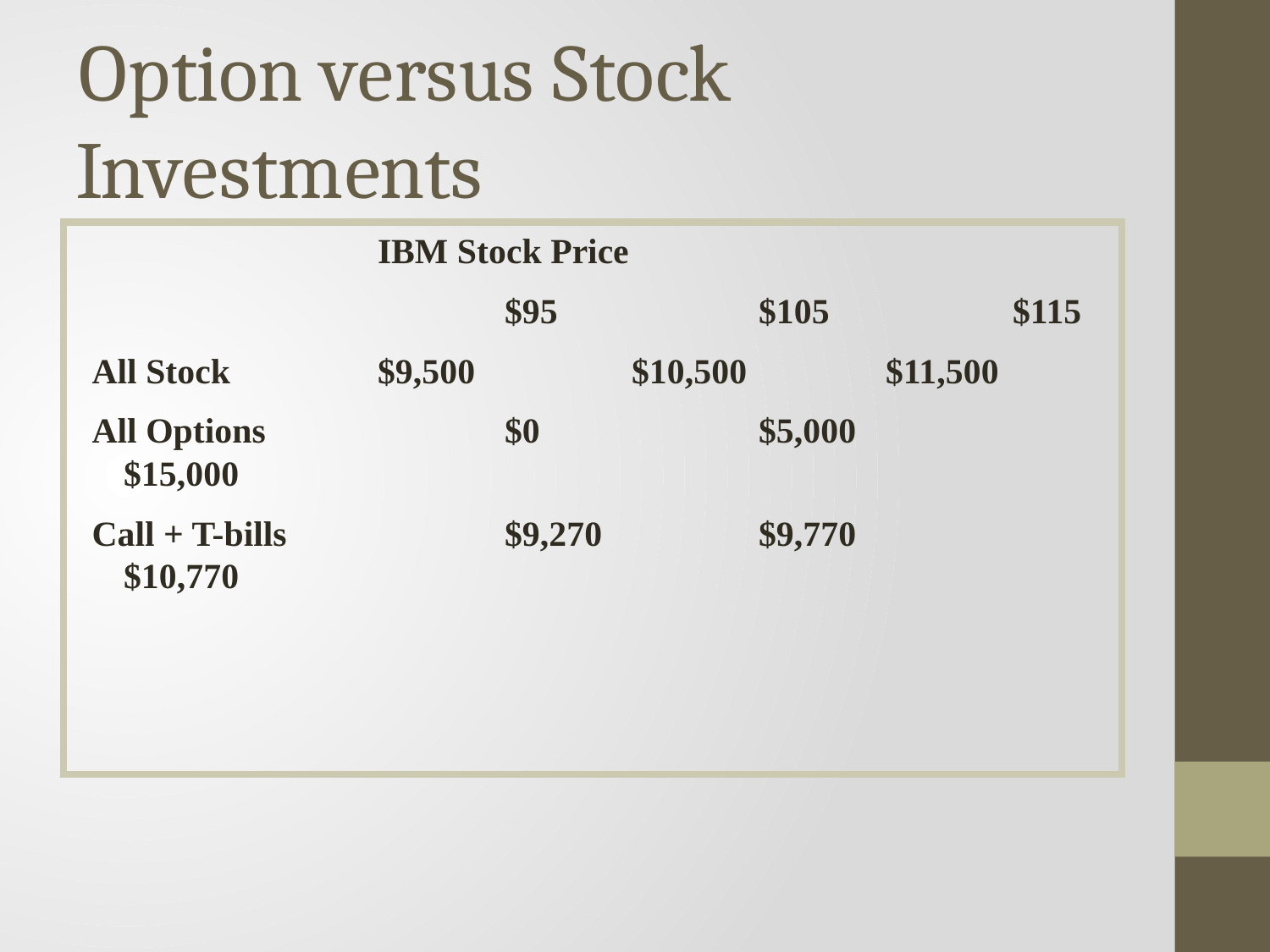

# Option versus Stock Investments
			IBM Stock Price
				$95		$105		$115
All Stock		$9,500		$10,500		$11,500
All Options		$0		$5,000		$15,000
Call + T-bills 		$9,270	 	$9,770		$10,770